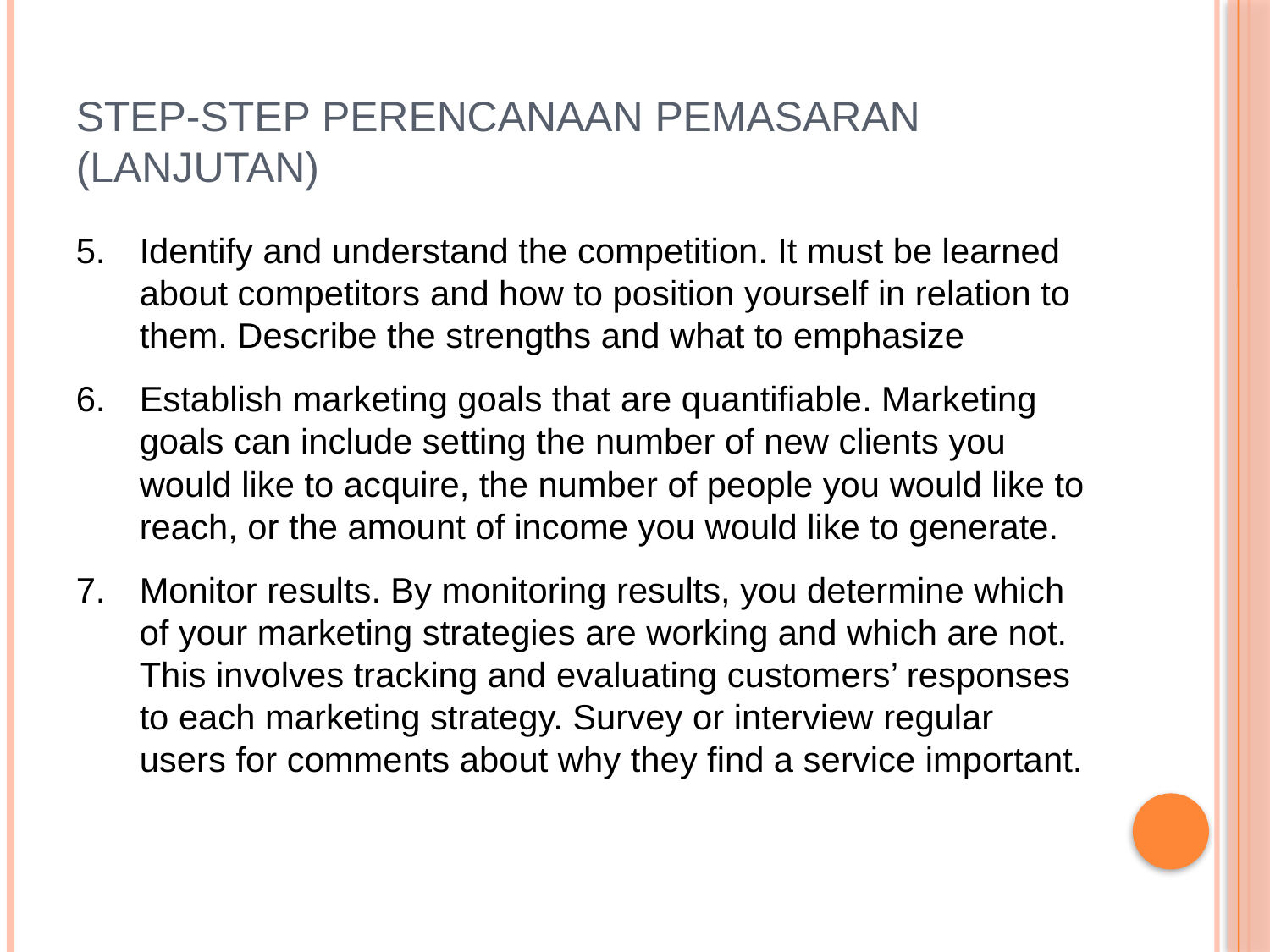

# STEP-STEP PERENCANAAN PEMASARAN (lanjutan)
Identify and understand the competition. It must be learned about competitors and how to position yourself in relation to them. Describe the strengths and what to emphasize
Establish marketing goals that are quantifiable. Marketing goals can include setting the number of new clients you would like to acquire, the number of people you would like to reach, or the amount of income you would like to generate.
Monitor results. By monitoring results, you determine which of your marketing strategies are working and which are not. This involves tracking and evaluating customers’ responses to each marketing strategy. Survey or interview regular users for comments about why they find a service important.